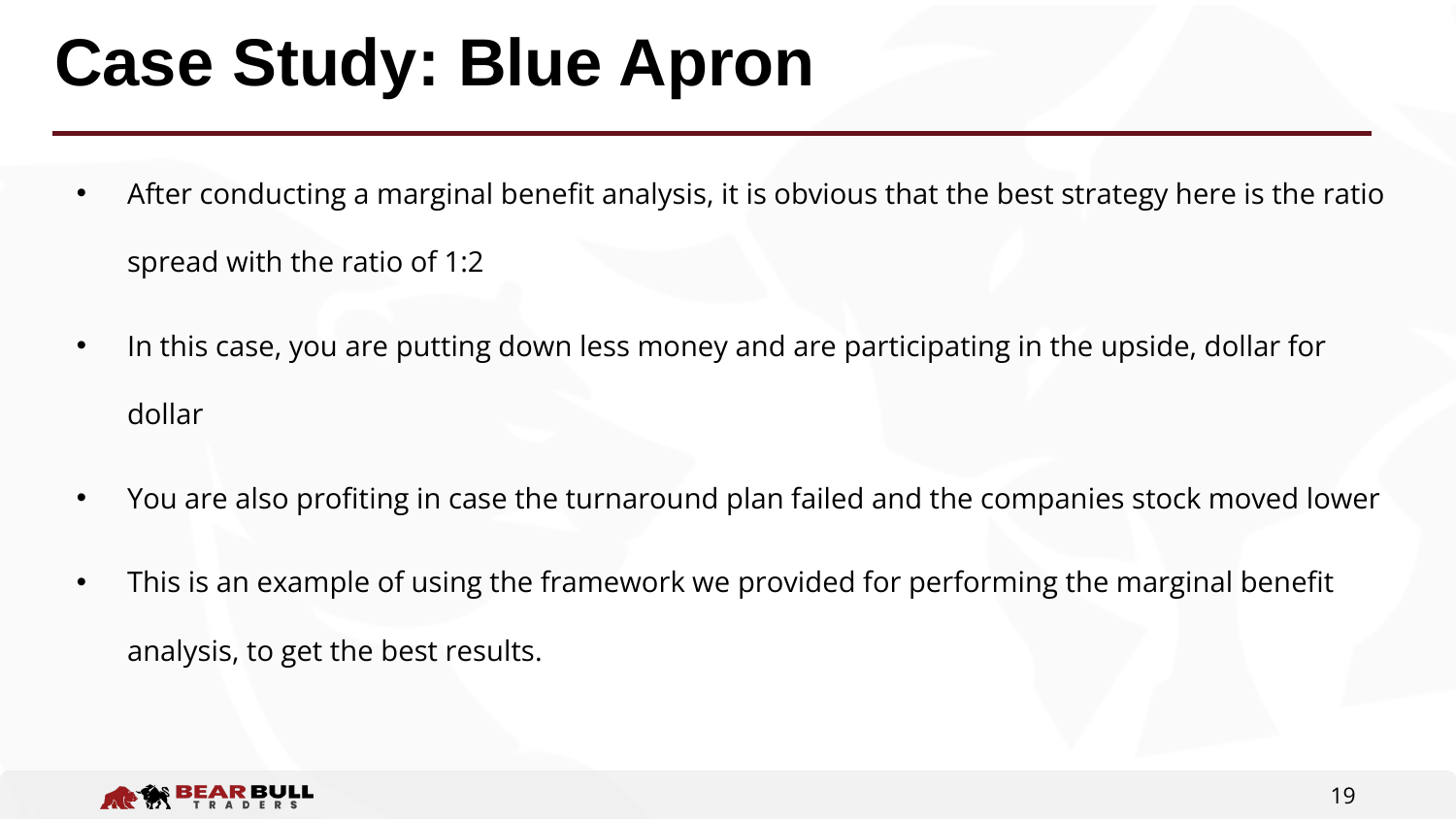

# Case Study: Blue Apron
After conducting a marginal benefit analysis, it is obvious that the best strategy here is the ratio spread with the ratio of 1:2
In this case, you are putting down less money and are participating in the upside, dollar for dollar
You are also profiting in case the turnaround plan failed and the companies stock moved lower
This is an example of using the framework we provided for performing the marginal benefit analysis, to get the best results.